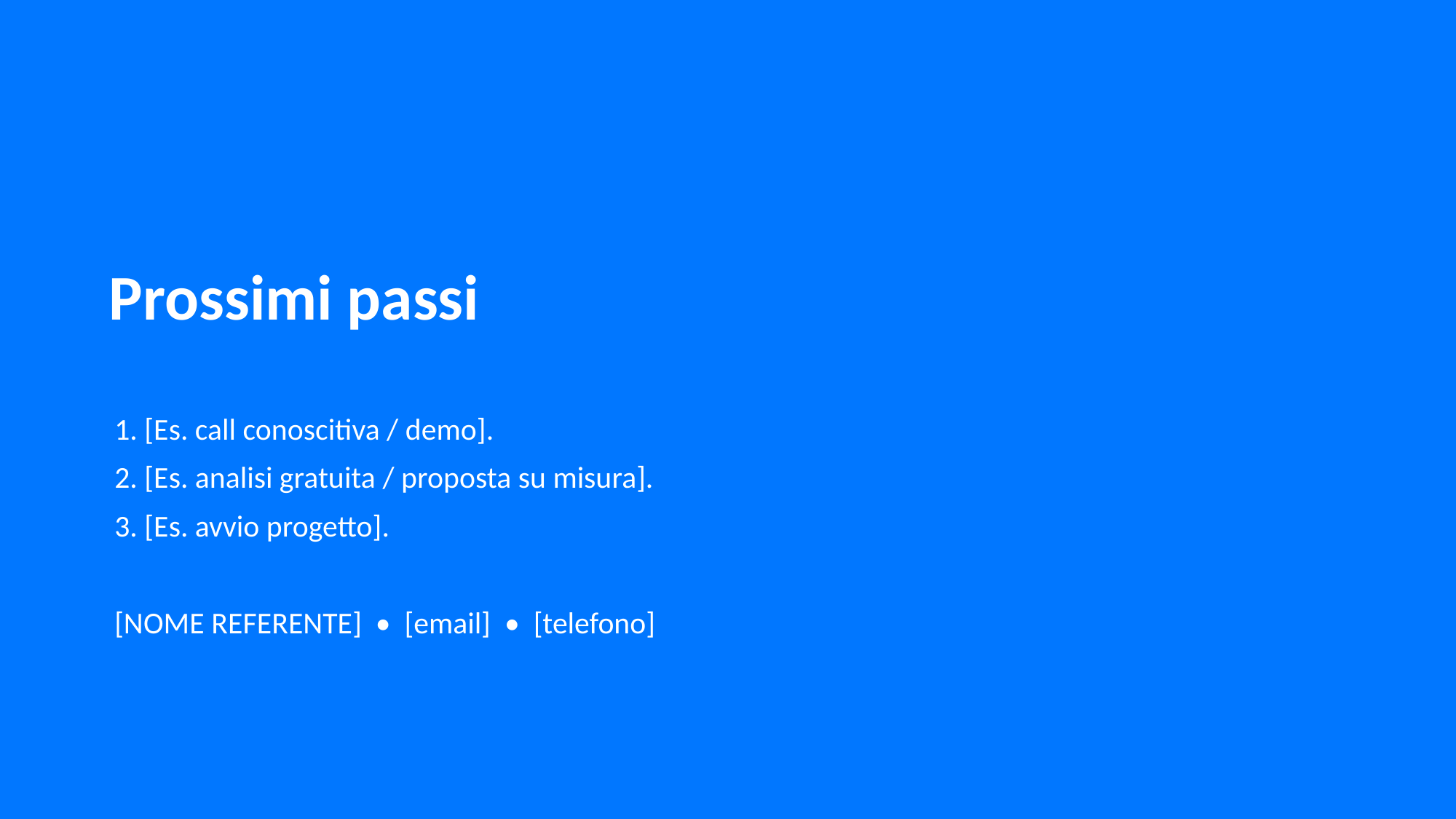

Prossimi passi
1. [Es. call conoscitiva / demo].
2. [Es. analisi gratuita / proposta su misura].
3. [Es. avvio progetto].

[NOME REFERENTE]  •  [email]  •  [telefono]